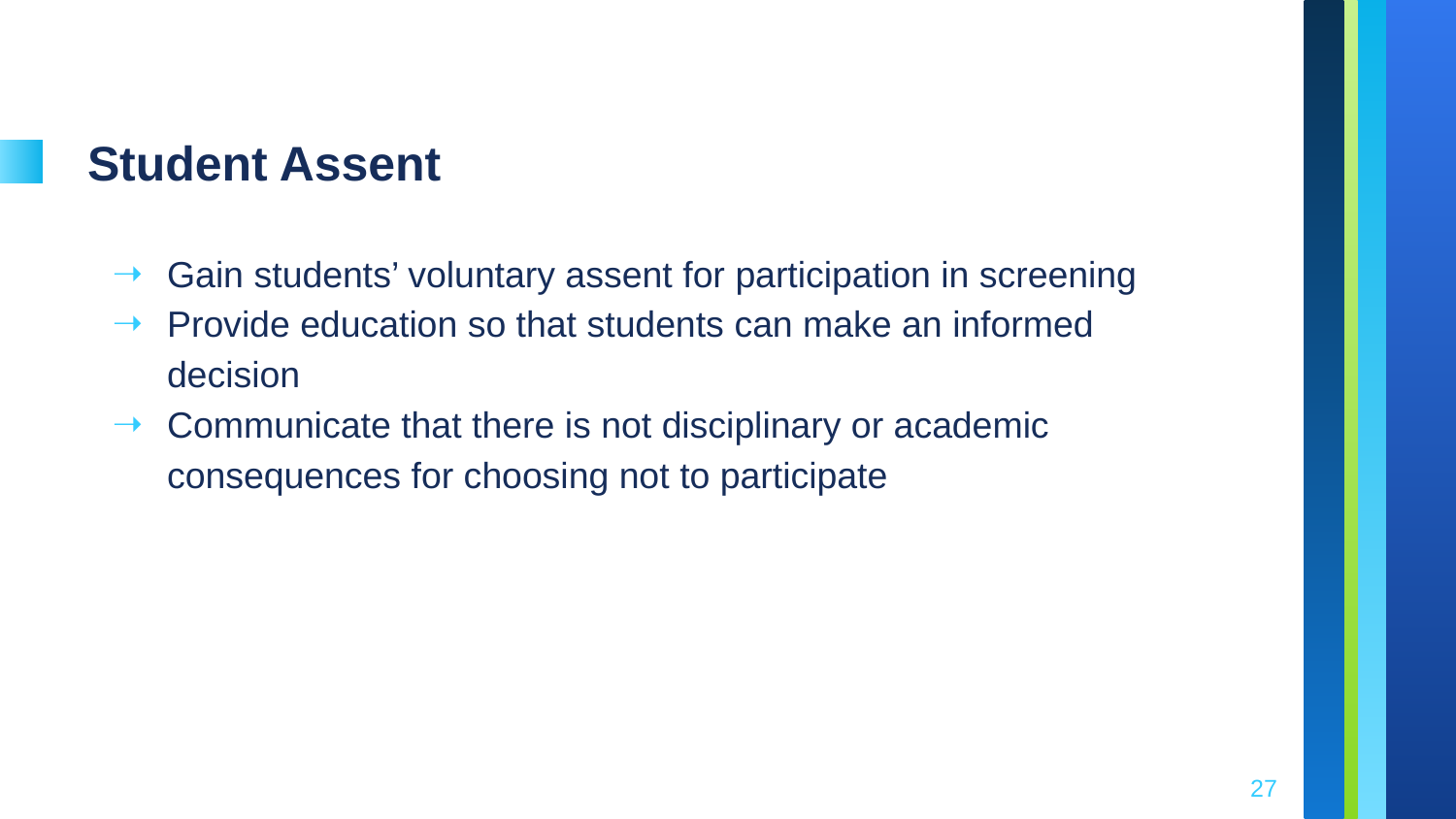

# Student Assent
Gain students’ voluntary assent for participation in screening
Provide education so that students can make an informed decision
Communicate that there is not disciplinary or academic consequences for choosing not to participate
27